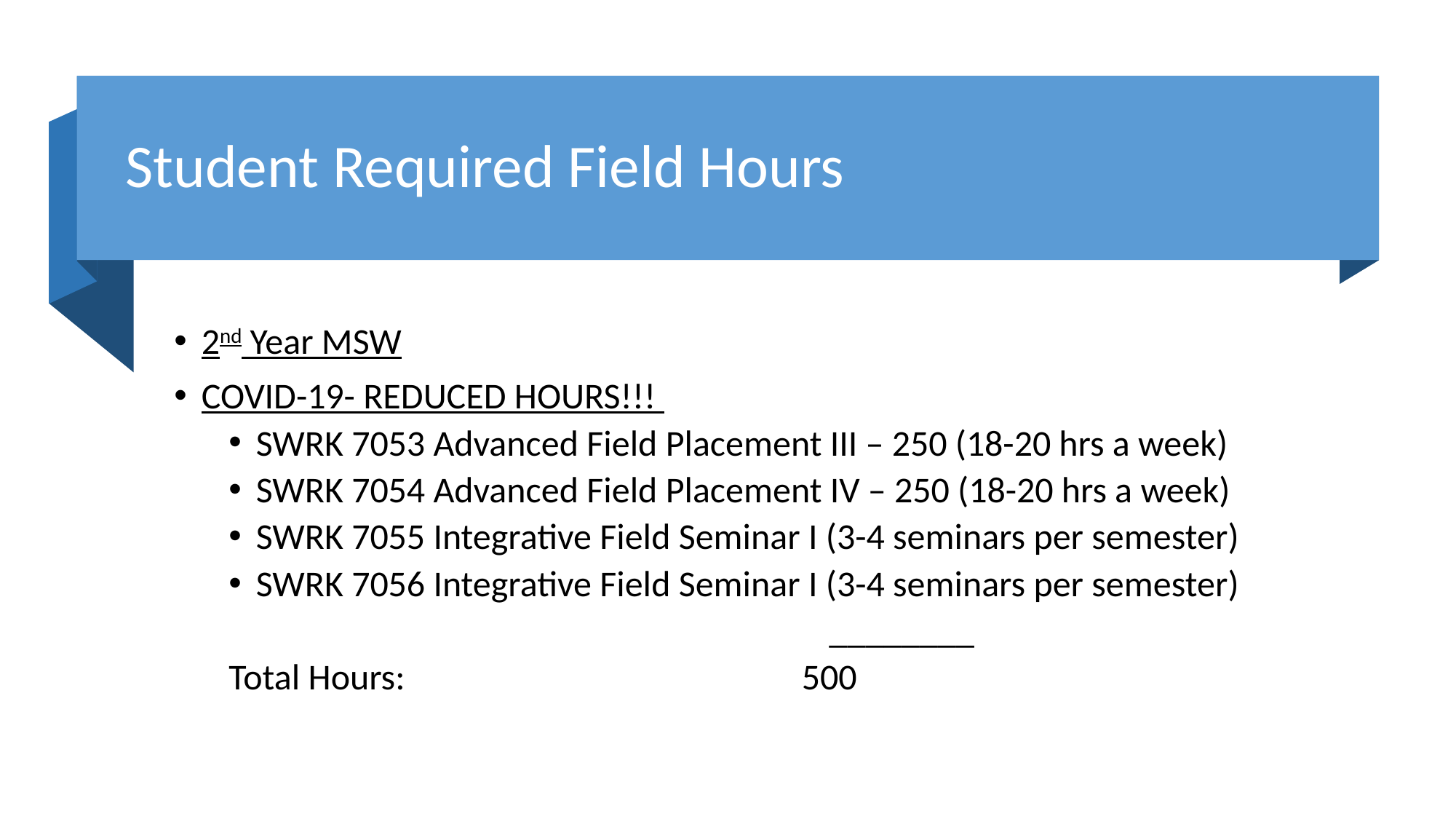

# Student Required Field Hours

2nd Year MSW
COVID-19- REDUCED HOURS!!!
SWRK 7053 Advanced Field Placement III – 250 (18-20 hrs a week)
SWRK 7054 Advanced Field Placement IV – 250 (18-20 hrs a week)
SWRK 7055 Integrative Field Seminar I (3-4 seminars per semester)
SWRK 7056 Integrative Field Seminar I (3-4 seminars per semester)
			      	________
Total Hours:				500